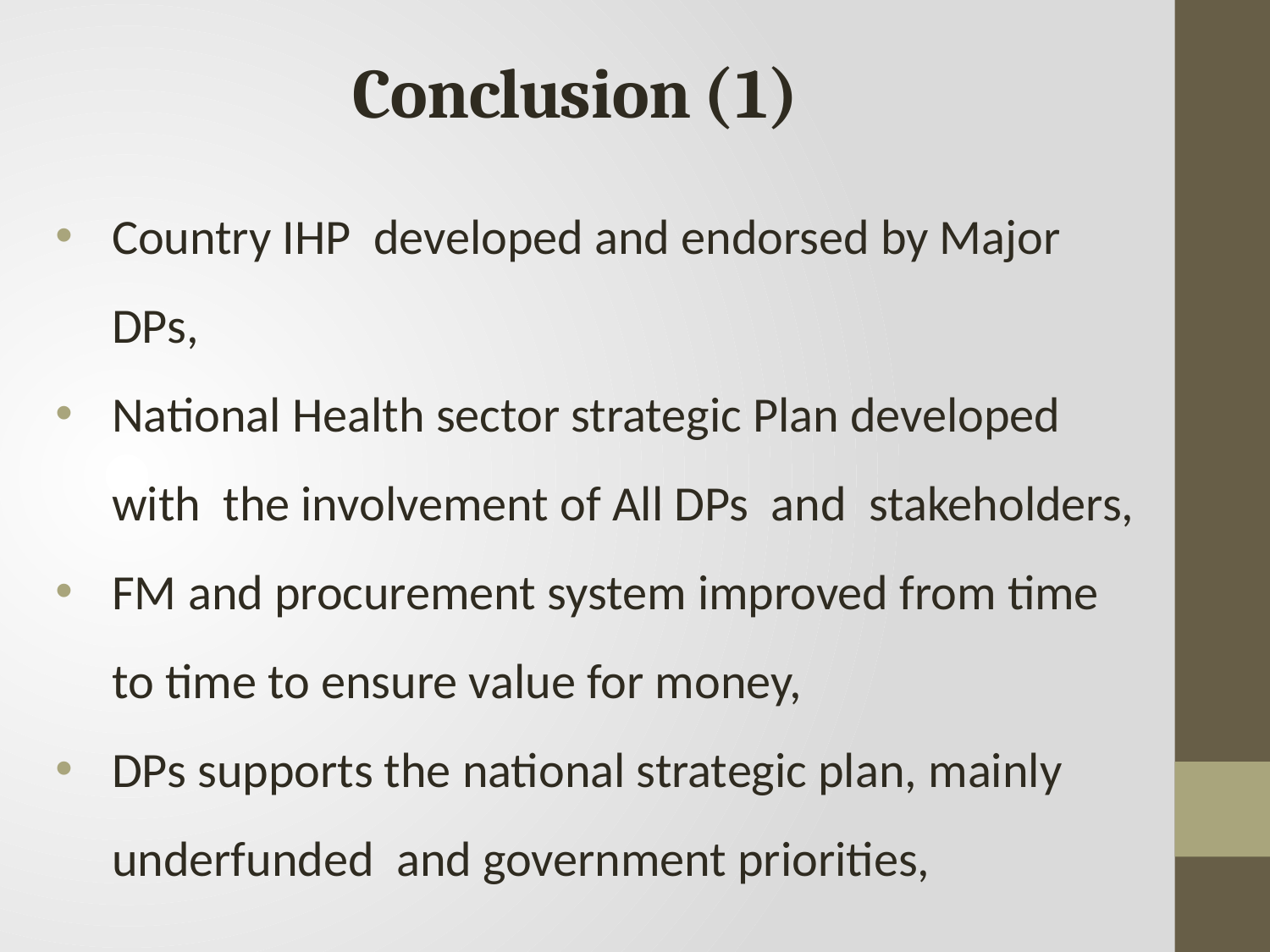

# Conclusion (1)
Country IHP  developed and endorsed by Major DPs,
National Health sector strategic Plan developed with  the involvement of All DPs  and  stakeholders,
FM and procurement system improved from time to time to ensure value for money,
DPs supports the national strategic plan, mainly underfunded  and government priorities,